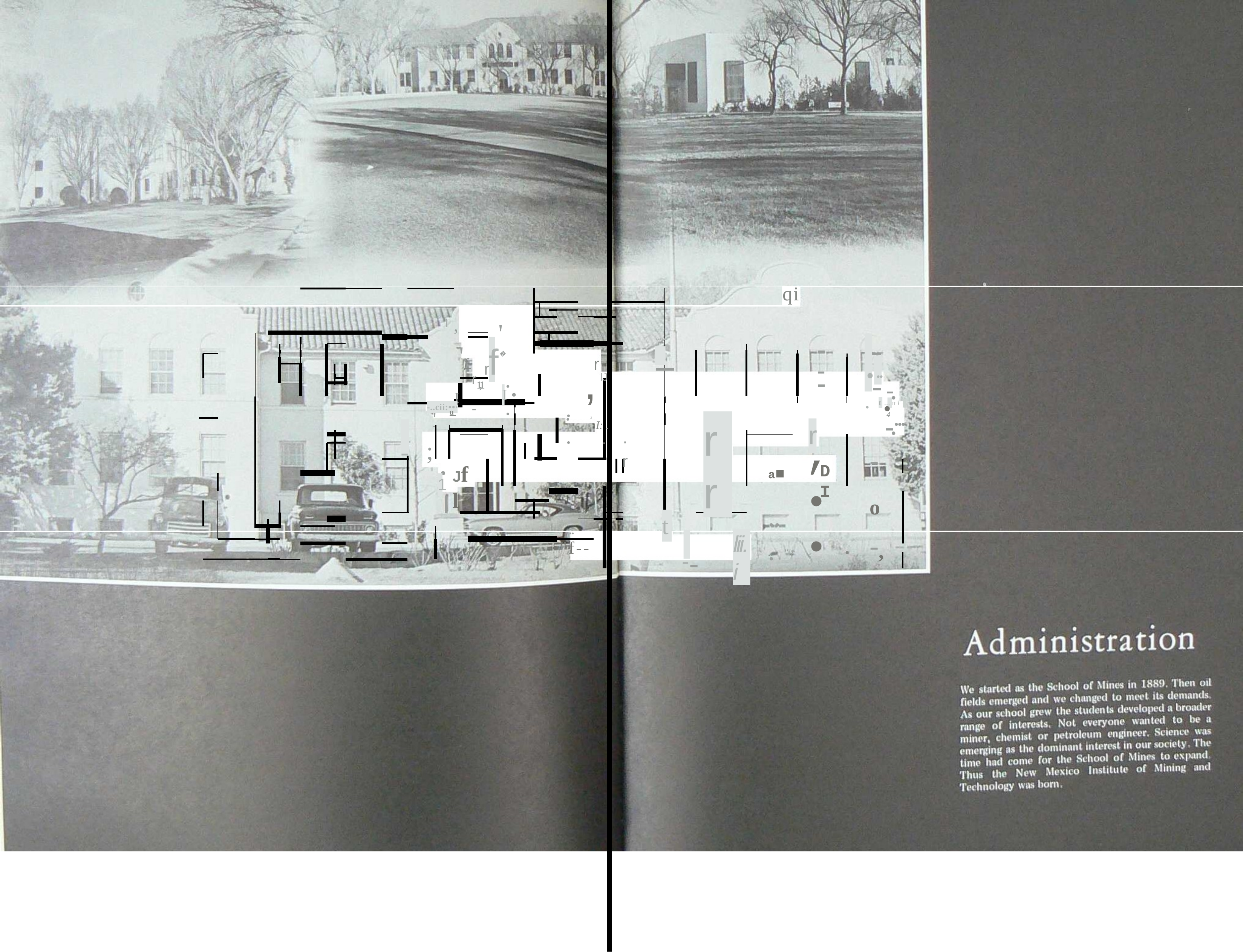

qi
l ,
'f
'
......	--
--
--
....

-
f

�
-
,
r
lJ
n
r1,1-
..
..
-
I •

I
..
•
t ...

If I

....
-..cii:••·

'
u
-
4
rr
•
J
I: .
.
-;
r

,••

·r
i

-o-,
DI
Jfl
a■
1

I
...
t

--
..,
lii.i

•"f--
(.
I
•
..	"'r